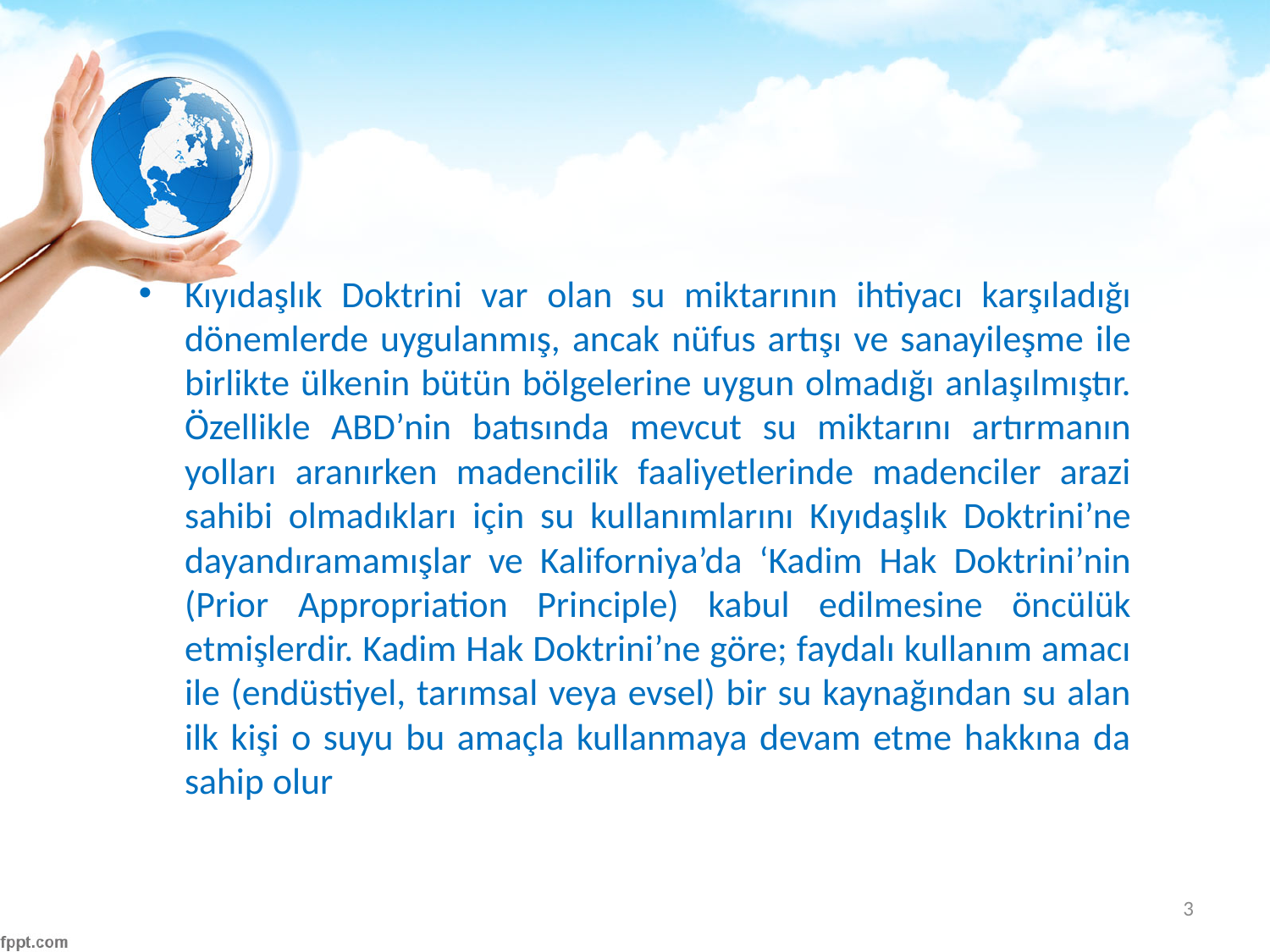

#
Kıyıdaşlık Doktrini var olan su miktarının ihtiyacı karşıladığı dönemlerde uygulanmış, ancak nüfus artışı ve sanayileşme ile birlikte ülkenin bütün bölgelerine uygun olmadığı anlaşılmıştır. Özellikle ABD’nin batısında mevcut su miktarını artırmanın yolları aranırken madencilik faaliyetlerinde madenciler arazi sahibi olmadıkları için su kullanımlarını Kıyıdaşlık Doktrini’ne dayandıramamışlar ve Kaliforniya’da ‘Kadim Hak Doktrini’nin (Prior Appropriation Principle) kabul edilmesine öncülük etmişlerdir. Kadim Hak Doktrini’ne göre; faydalı kullanım amacı ile (endüstiyel, tarımsal veya evsel) bir su kaynağından su alan ilk kişi o suyu bu amaçla kullanmaya devam etme hakkına da sahip olur

3